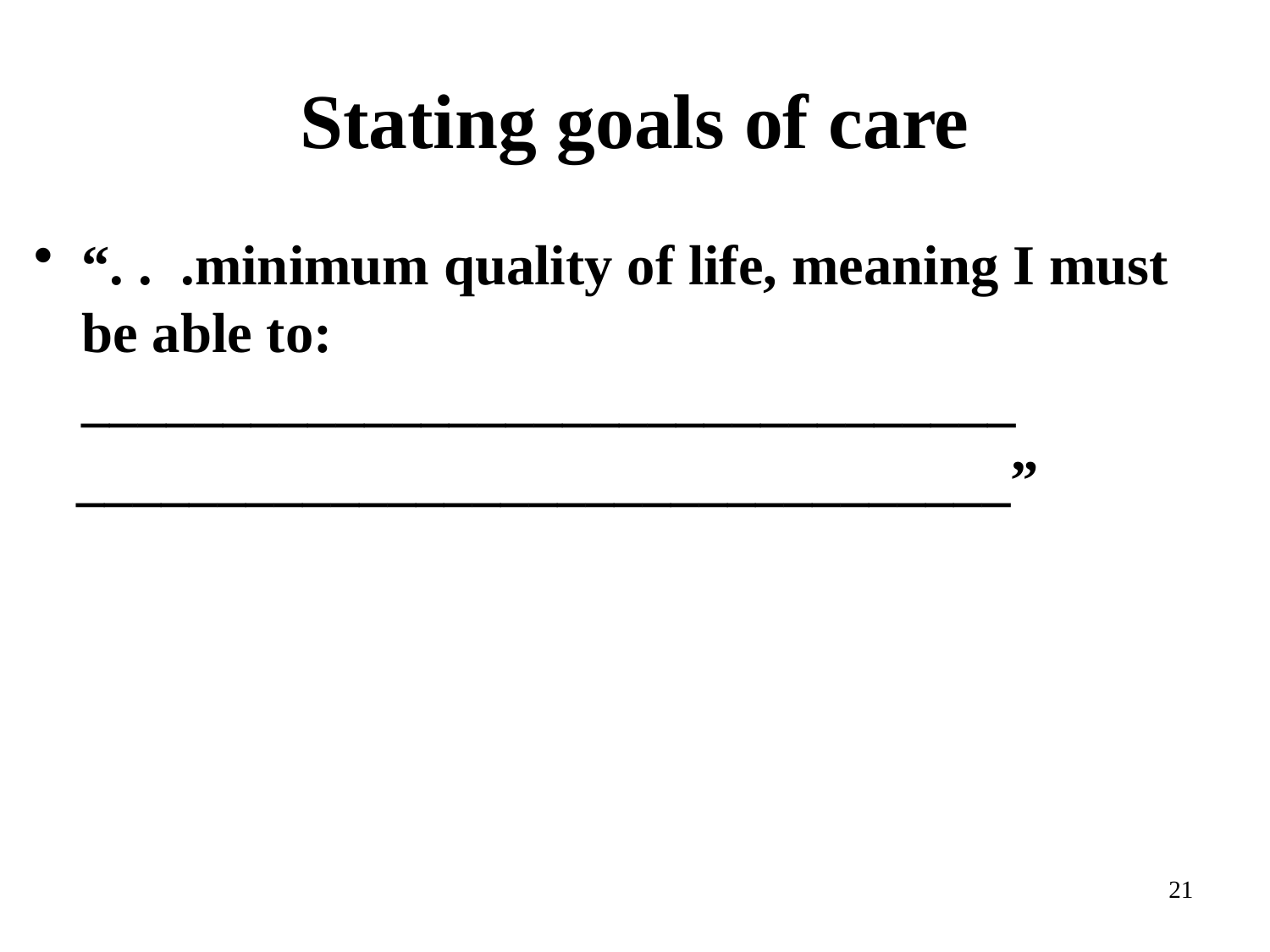

# Stating goals of care
“. .  .minimum quality of life, meaning I must be able to: _________________________________
   _________________________________”

21